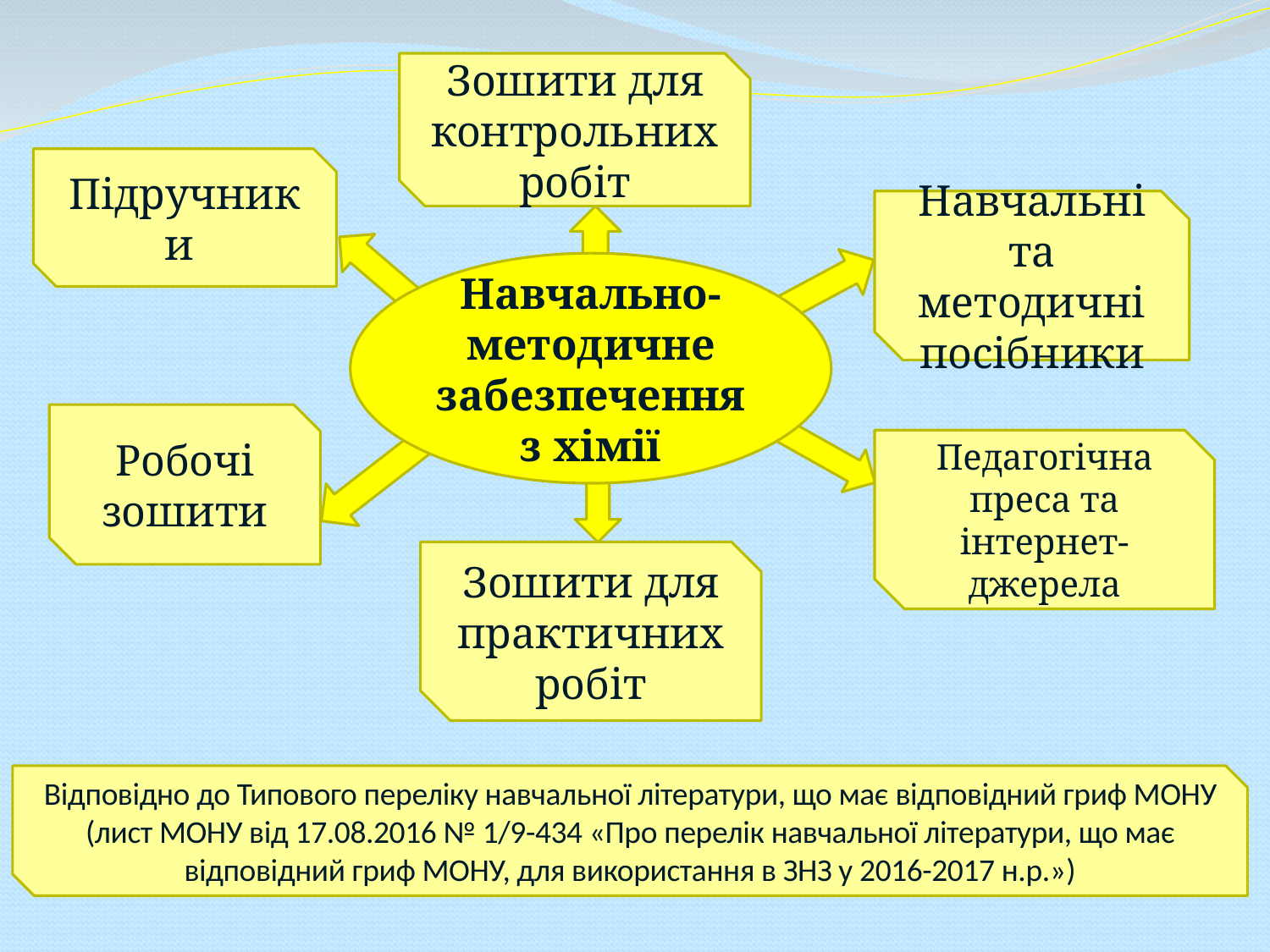

Зошити для контрольних робіт
Підручники
Навчальні та методичні посібники

Навчально-методичне забезпечення з хімії

Робочі зошити

Педагогічна преса та інтернет-джерела
Зошити для практичних робіт
Відповідно до Типового переліку навчальної літератури, що має відповідний гриф МОНУ (лист МОНУ від 17.08.2016 № 1/9-434 «Про перелік навчальної літератури, що має відповідний гриф МОНУ, для використання в ЗНЗ у 2016-2017 н.р.»)